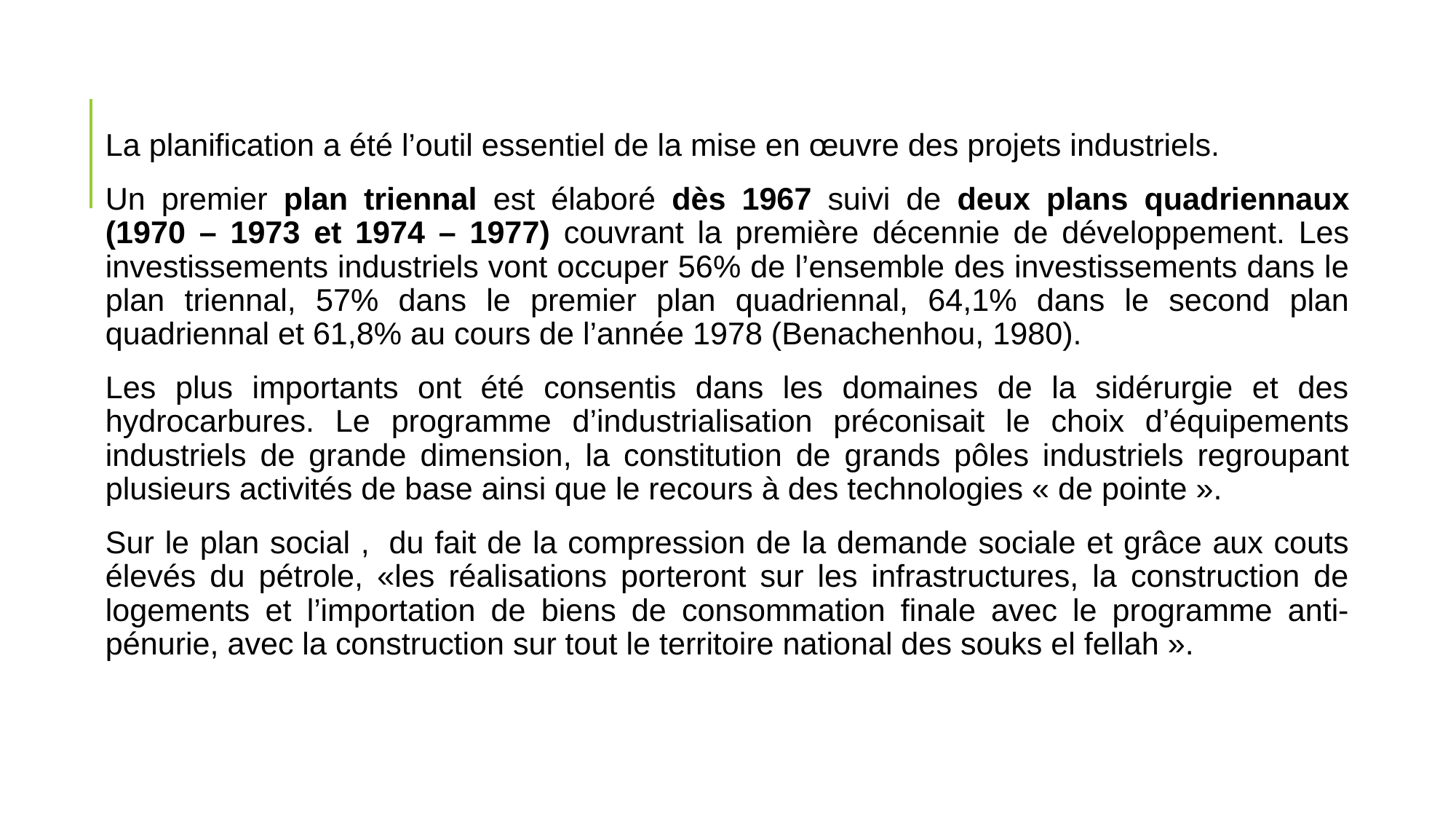

La planification a été l’outil essentiel de la mise en œuvre des projets industriels.
Un premier plan triennal est élaboré dès 1967 suivi de deux plans quadriennaux (1970 – 1973 et 1974 – 1977) couvrant la première décennie de développement. Les investissements industriels vont occuper 56% de l’ensemble des investissements dans le plan triennal, 57% dans le premier plan quadriennal, 64,1% dans le second plan quadriennal et 61,8% au cours de l’année 1978 (Benachenhou, 1980).
Les plus importants ont été consentis dans les domaines de la sidérurgie et des hydrocarbures. Le programme d’industrialisation préconisait le choix d’équipements industriels de grande dimension, la constitution de grands pôles industriels regroupant plusieurs activités de base ainsi que le recours à des technologies « de pointe ».
Sur le plan social ,  du fait de la compression de la demande sociale et grâce aux couts élevés du pétrole, «les réalisations porteront sur les infrastructures, la construction de logements et l’importation de biens de consommation finale avec le programme anti-pénurie, avec la construction sur tout le territoire national des souks el fellah ».